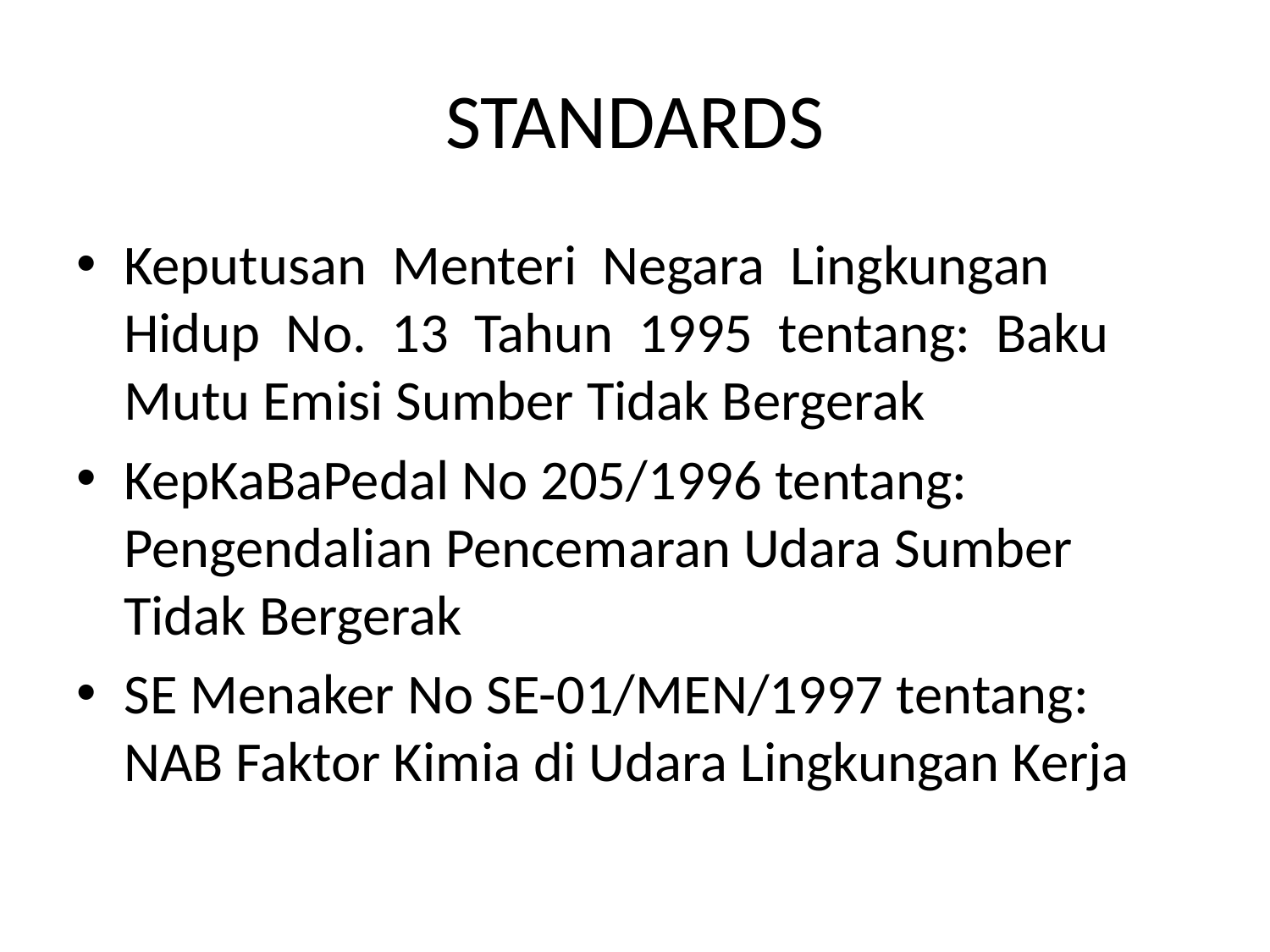

# STANDARDS
Keputusan  Menteri  Negara  Lingkungan  Hidup  No.  13  Tahun  1995  tentang:  Baku Mutu Emisi Sumber Tidak Bergerak
KepKaBaPedal No 205/1996 tentang: Pengendalian Pencemaran Udara Sumber Tidak Bergerak
SE Menaker No SE-01/MEN/1997 tentang: NAB Faktor Kimia di Udara Lingkungan Kerja